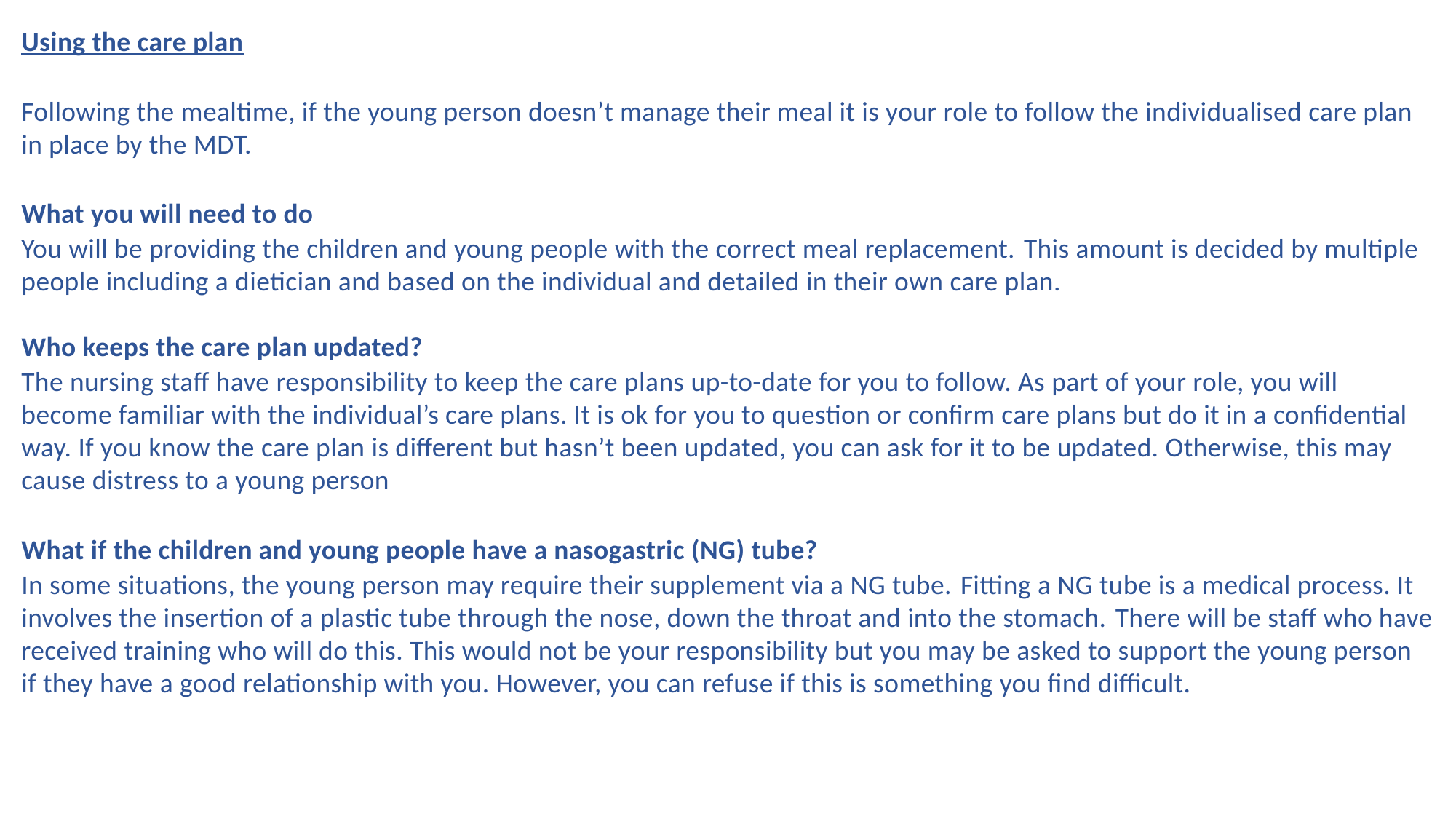

Using the care plan

Following the mealtime, if the young person doesn’t manage their meal it is your role to follow the individualised care plan in place by the MDT.

What you will need to do
You will be providing the children and young people with the correct meal replacement.​ This amount is decided by multiple people including a dietician and based on the individual and detailed in their own care plan. ​

Who keeps the care plan updated?
The nursing staff have responsibility to keep the care plans up-to-date for you to follow. As part of your role, you will become familiar with the individual’s care plans. It is ok for you to question or confirm care plans but do it in a confidential way. ​​If you know the care plan is different but hasn’t been updated, you can ask for it to be updated. Otherwise, this may cause distress to a young person

What if the children and young people have a nasogastric (NG) tube?
In some situations, the young person may require their supplement via a NG tube. ​​Fitting a NG tube is a medical process. It involves the insertion of a plastic tube through the nose, down the throat and into the stomach. ​​There will be staff who have received training who will do this. This would not be your responsibility but you may be asked to support the young person if they have a good relationship with you. However, you can refuse if this is something you find difficult. ​